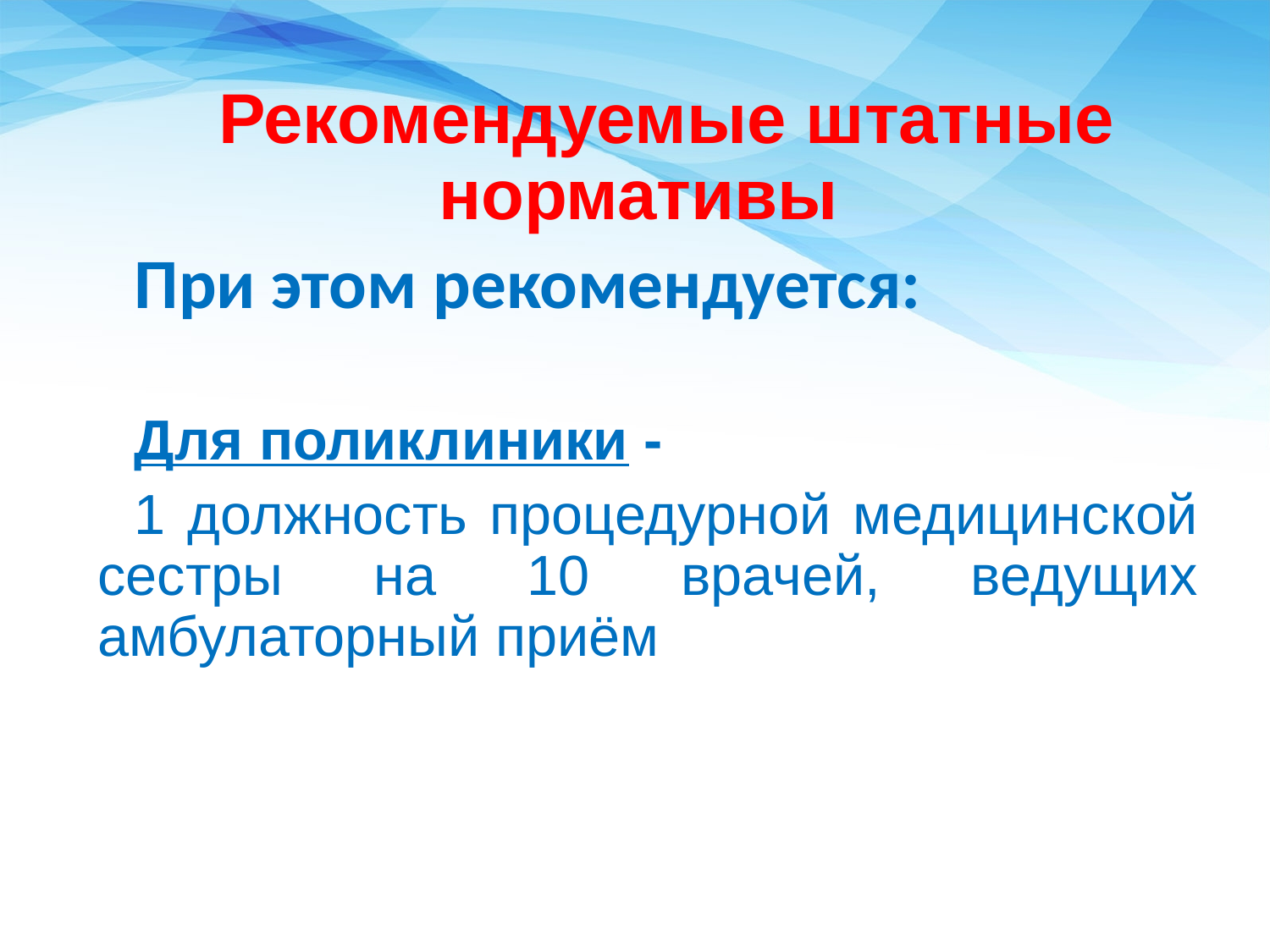

Рекомендуемые штатные нормативы
При этом рекомендуется:

Для поликлиники -
1 должность процедурной медицинской сестры на 10 врачей, ведущих амбулаторный приём